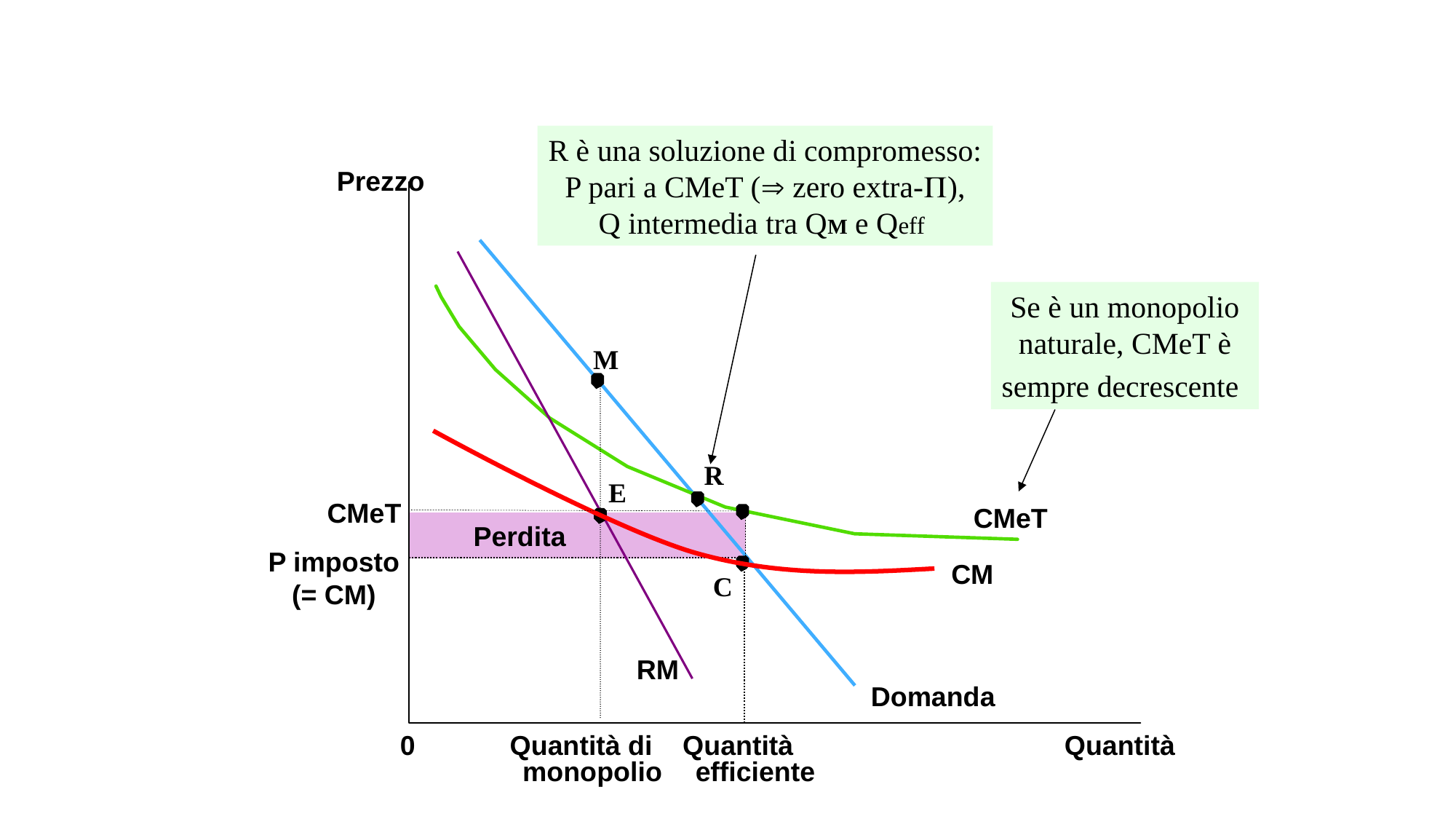

R è una soluzione di compromesso:
P pari a CMeT (⇒ zero extra-Π),
Q intermedia tra QM e Qeff
Prezzo

Se è un monopolio
naturale, CMeT è
sempre decrescente

M

R
E

CMeT
CMeT

Perdita
P imposto
(= CM)

CM

C
RM
Domanda
Quantità di
monopolio
Quantità
efficiente
0
Quantità